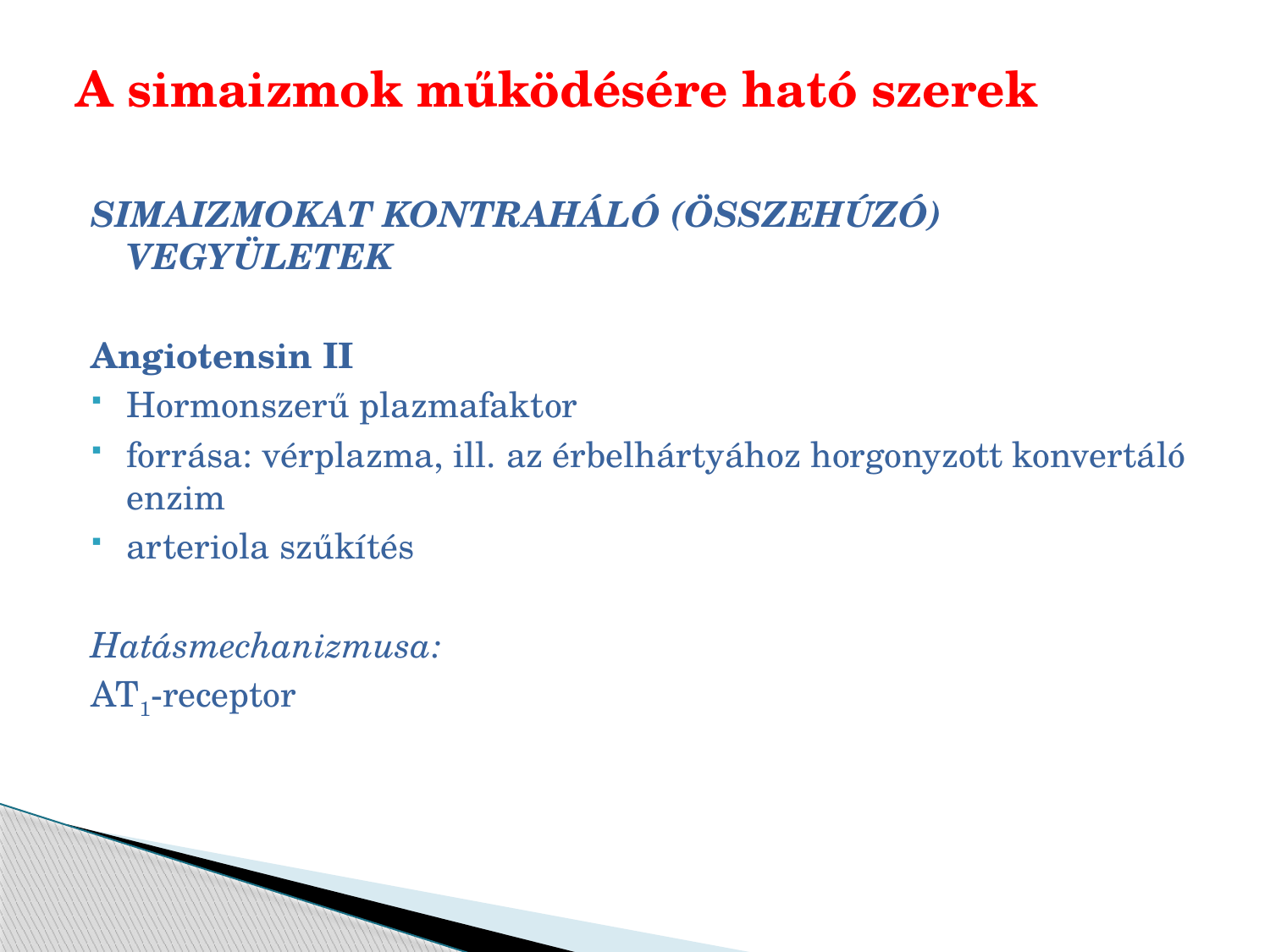

# A simaizmok működésére ható szerek
SIMAIZMOKAT KONTRAHÁLÓ (ÖSSZEHÚZÓ) VEGYÜLETEK

Angiotensin II
Hormonszerű plazmafaktor
forrása: vérplazma, ill. az érbelhártyához horgonyzott konvertáló enzim
arteriola szűkítés

Hatásmechanizmusa:
AT1-receptor